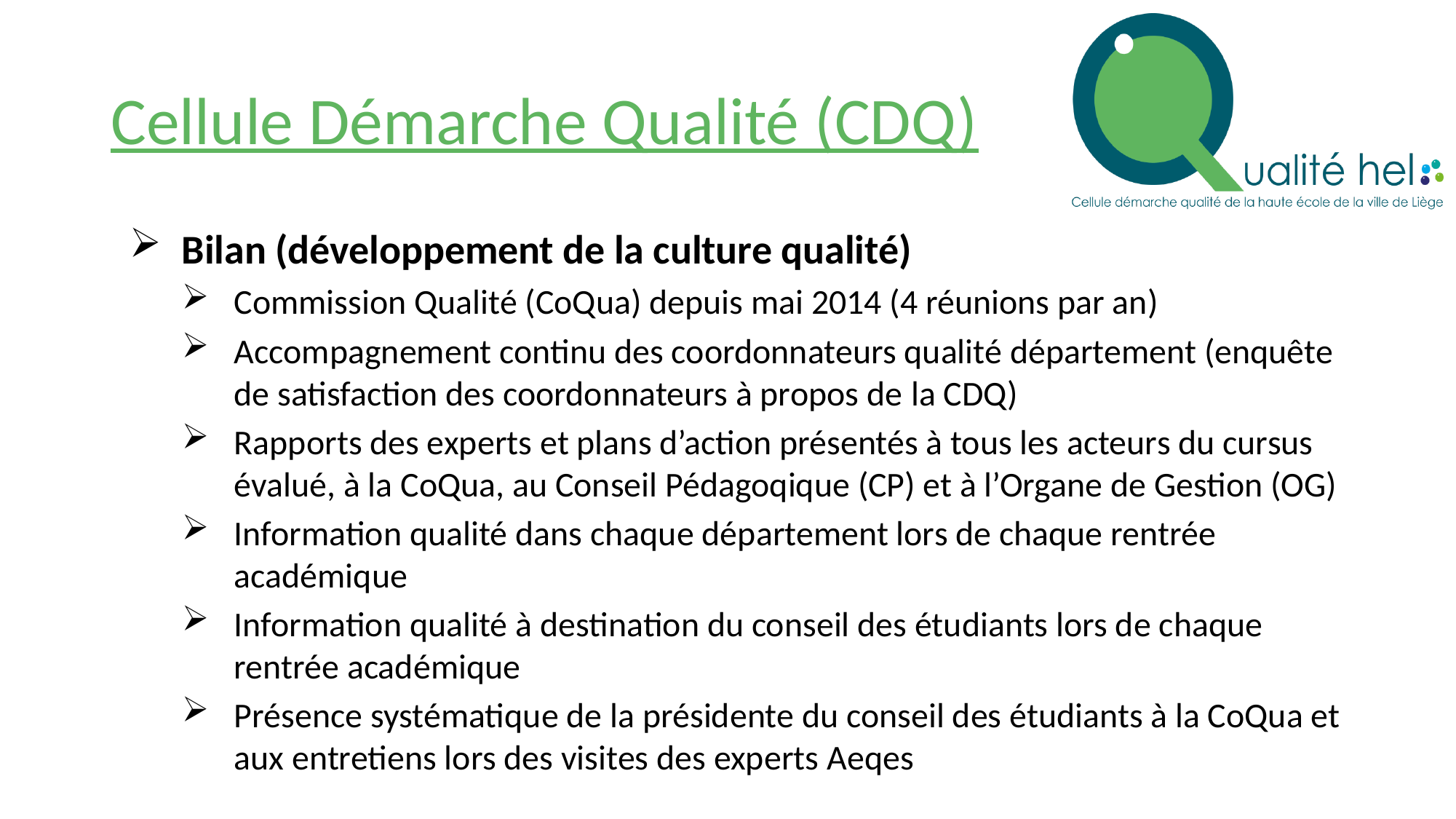

# Cellule Démarche Qualité (CDQ)
Bilan (développement de la culture qualité)
Commission Qualité (CoQua) depuis mai 2014 (4 réunions par an)
Accompagnement continu des coordonnateurs qualité département (enquête de satisfaction des coordonnateurs à propos de la CDQ)
Rapports des experts et plans d’action présentés à tous les acteurs du cursus évalué, à la CoQua, au Conseil Pédagoqique (CP) et à l’Organe de Gestion (OG)
Information qualité dans chaque département lors de chaque rentrée académique
Information qualité à destination du conseil des étudiants lors de chaque rentrée académique
Présence systématique de la présidente du conseil des étudiants à la CoQua et aux entretiens lors des visites des experts Aeqes